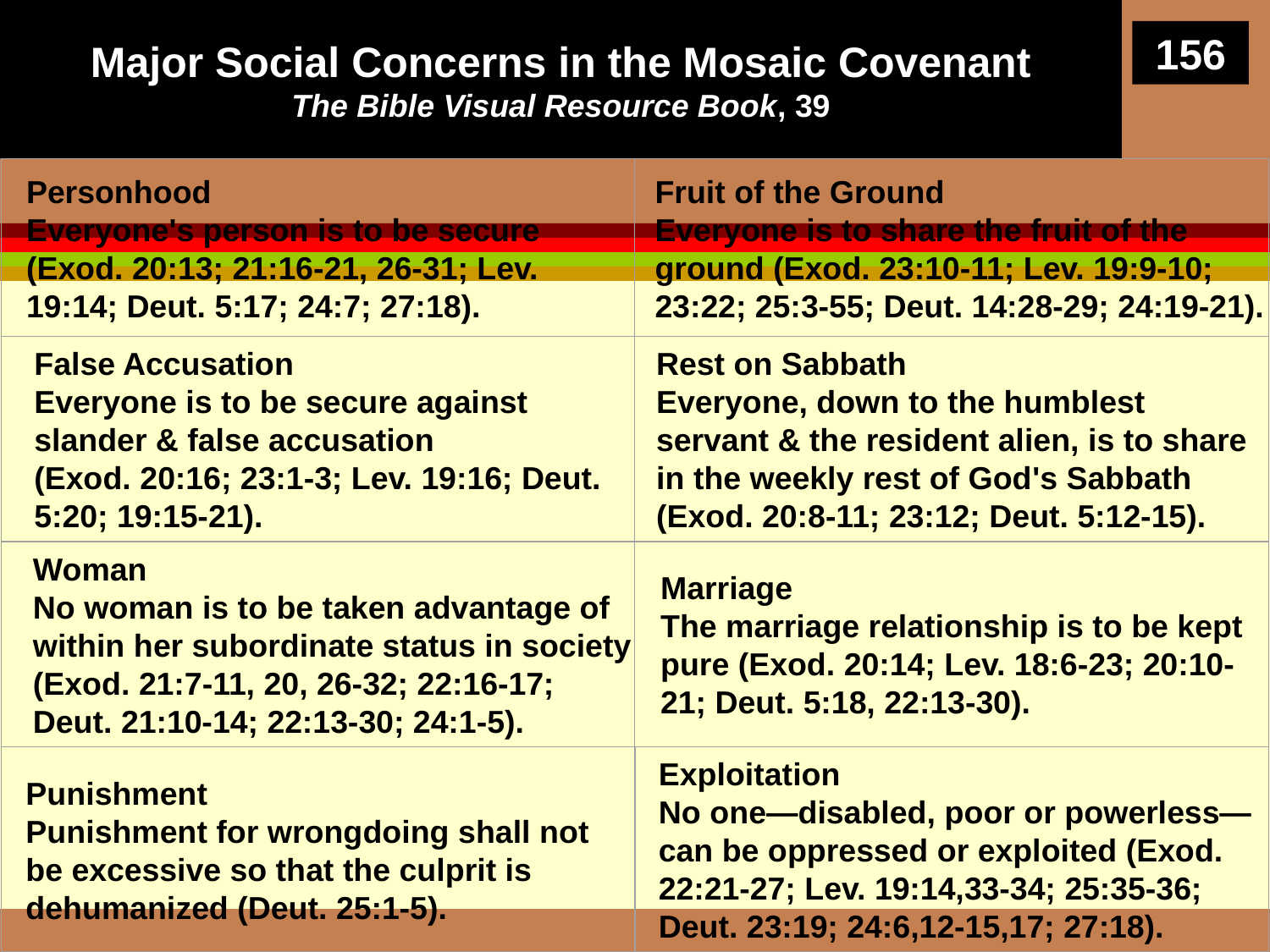

# Major Social Concerns in the Mosaic Covenant The Bible Visual Resource Book, 39
156

Personhood
Everyone's person is to be secure
(Exod. 20:13; 21:16-21, 26-31; Lev. 19:14; Deut. 5:17; 24:7; 27:18).

Fruit of the Ground
Everyone is to share the fruit of the ground (Exod. 23:10-11; Lev. 19:9-10; 23:22; 25:3-55; Deut. 14:28-29; 24:19-21).

False Accusation
Everyone is to be secure against slander & false accusation
(Exod. 20:16; 23:1-3; Lev. 19:16; Deut. 5:20; 19:15-21).

Rest on Sabbath
Everyone, down to the humblest servant & the resident alien, is to share in the weekly rest of God's Sabbath
(Exod. 20:8-11; 23:12; Deut. 5:12-15).

Woman
No woman is to be taken advantage of within her subordinate status in society
(Exod. 21:7-11, 20, 26-32; 22:16-17; Deut. 21:10-14; 22:13-30; 24:1-5).

Marriage
The marriage relationship is to be kept pure (Exod. 20:14; Lev. 18:6-23; 20:10-21; Deut. 5:18, 22:13-30).

Punishment
Punishment for wrongdoing shall not be excessive so that the culprit is dehumanized (Deut. 25:1-5).

Exploitation
No one—disabled, poor or powerless—can be oppressed or exploited (Exod. 22:21-27; Lev. 19:14,33-34; 25:35-36; Deut. 23:19; 24:6,12-15,17; 27:18).